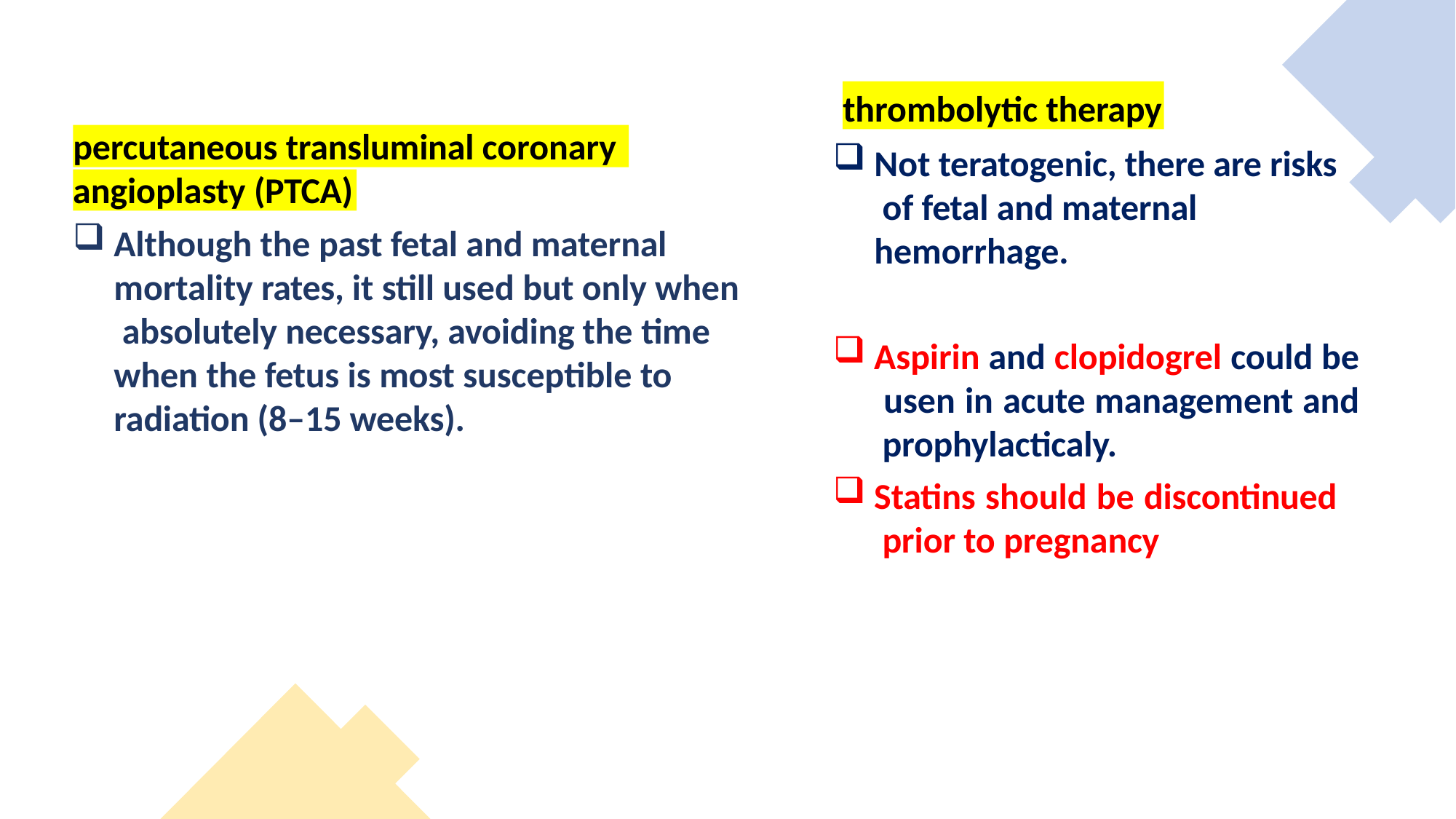

thrombolytic therapy
percutaneous transluminal coronary
Not teratogenic, there are risks  of fetal and maternal  hemorrhage.
angioplasty (PTCA)
Although the past fetal and maternal  mortality rates, it still used but only when  absolutely necessary, avoiding the time  when the fetus is most susceptible to  radiation (8–15 weeks).
Aspirin and clopidogrel could be  usen in acute management and  prophylacticaly.
Statins should be discontinued  prior to pregnancy